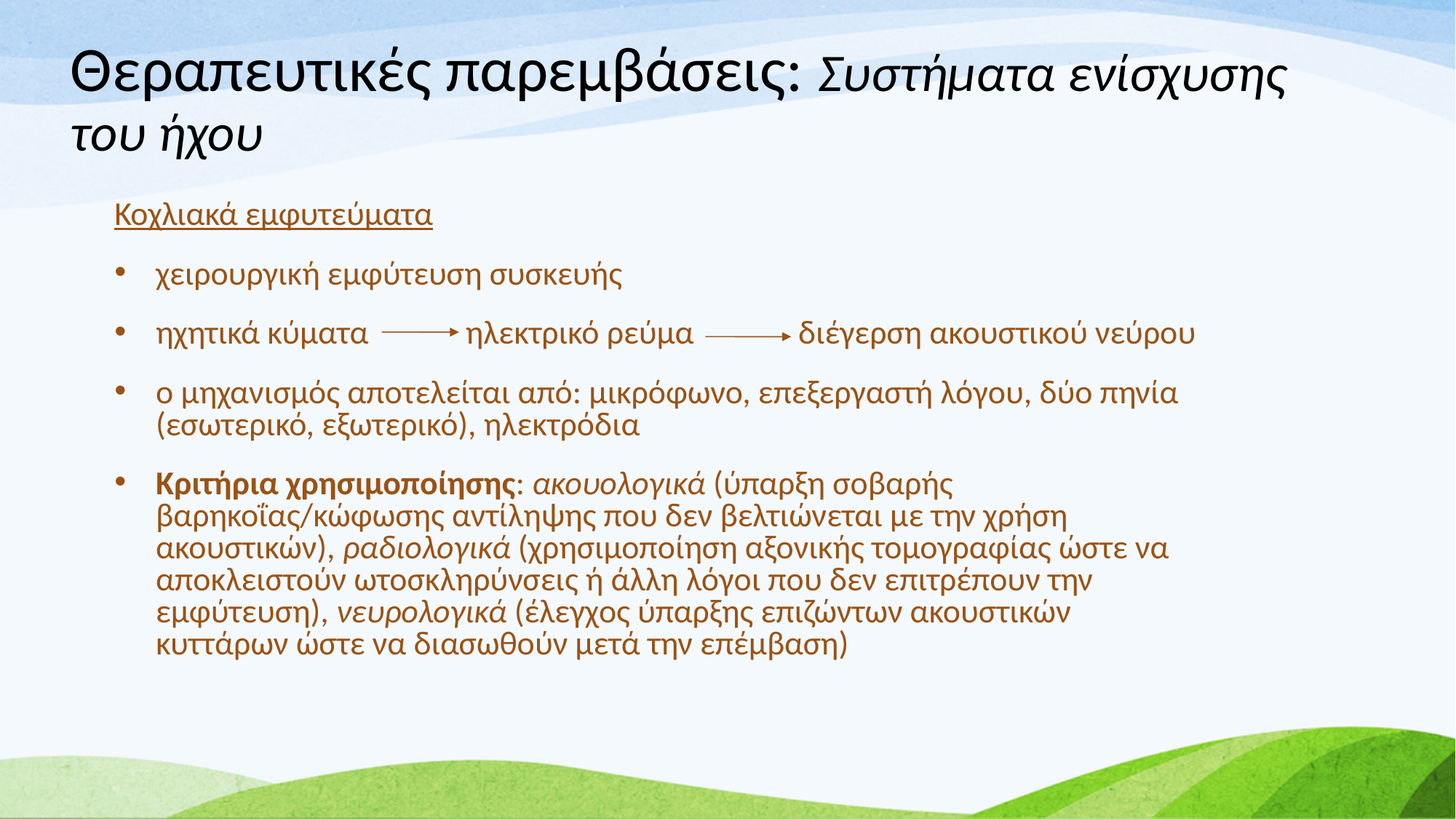

# Θεραπευτικές παρεμβάσεις: Συστήματα ενίσχυσης του ήχου
Κοχλιακά εμφυτεύματα
χειρουργική εμφύτευση συσκευής
ηχητικά κύματα             ηλεκτρικό ρεύμα              διέγερση ακουστικού νεύρου
ο μηχανισμός αποτελείται από: μικρόφωνο, επεξεργαστή λόγου, δύο πηνία (εσωτερικό, εξωτερικό), ηλεκτρόδια
Κριτήρια χρησιμοποίησης: ακουολογικά (ύπαρξη σοβαρής βαρηκοΐας/κώφωσης αντίληψης που δεν βελτιώνεται με την χρήση ακουστικών), ραδιολογικά (χρησιμοποίηση αξονικής τομογραφίας ώστε να αποκλειστούν ωτοσκληρύνσεις ή άλλη λόγοι που δεν επιτρέπουν την εμφύτευση), νευρολογικά (έλεγχος ύπαρξης επιζώντων ακουστικών κυττάρων ώστε να διασωθούν μετά την επέμβαση)